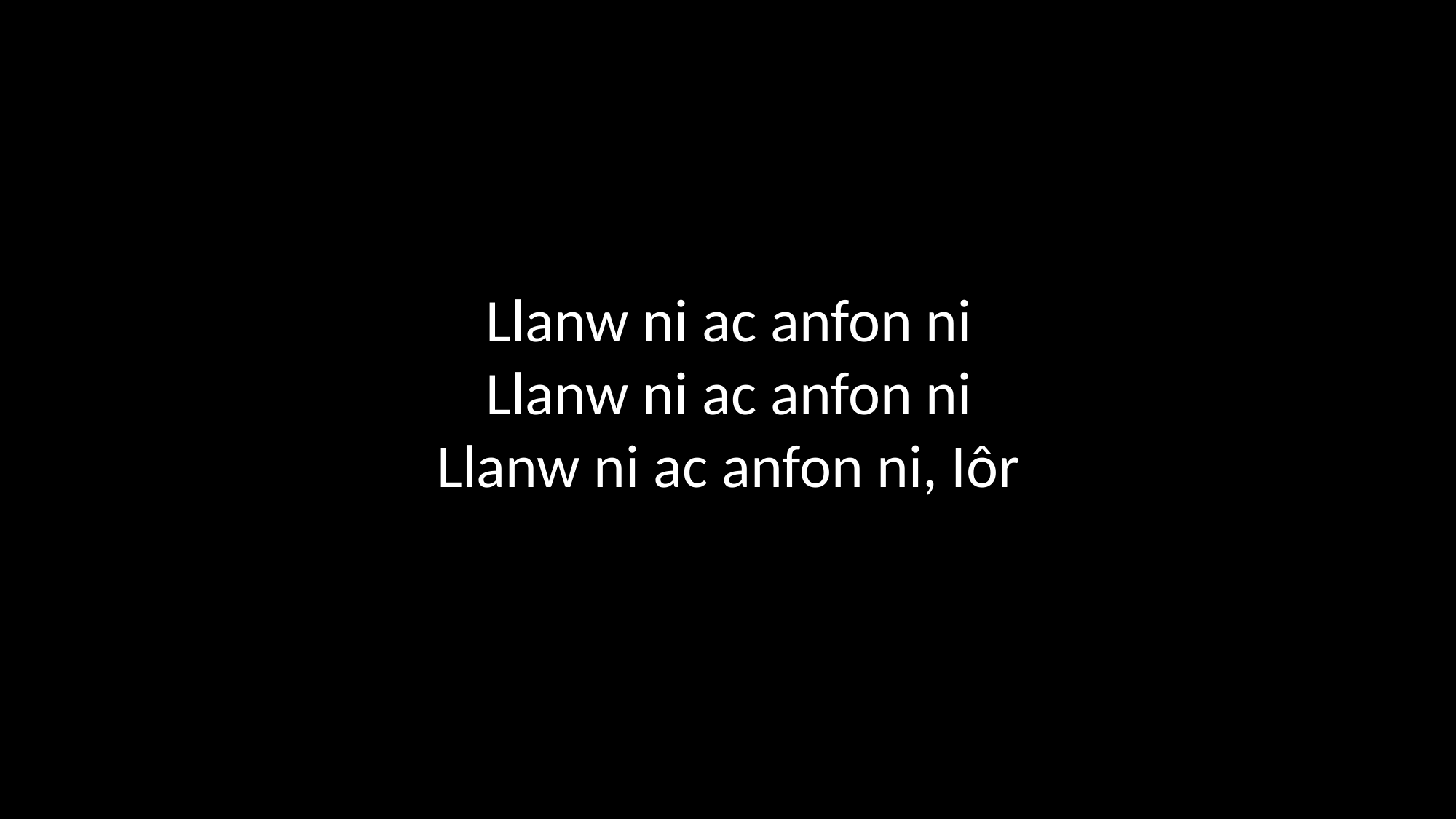

Llanw ni ac anfon ni
Llanw ni ac anfon ni
Llanw ni ac anfon ni, Iôr